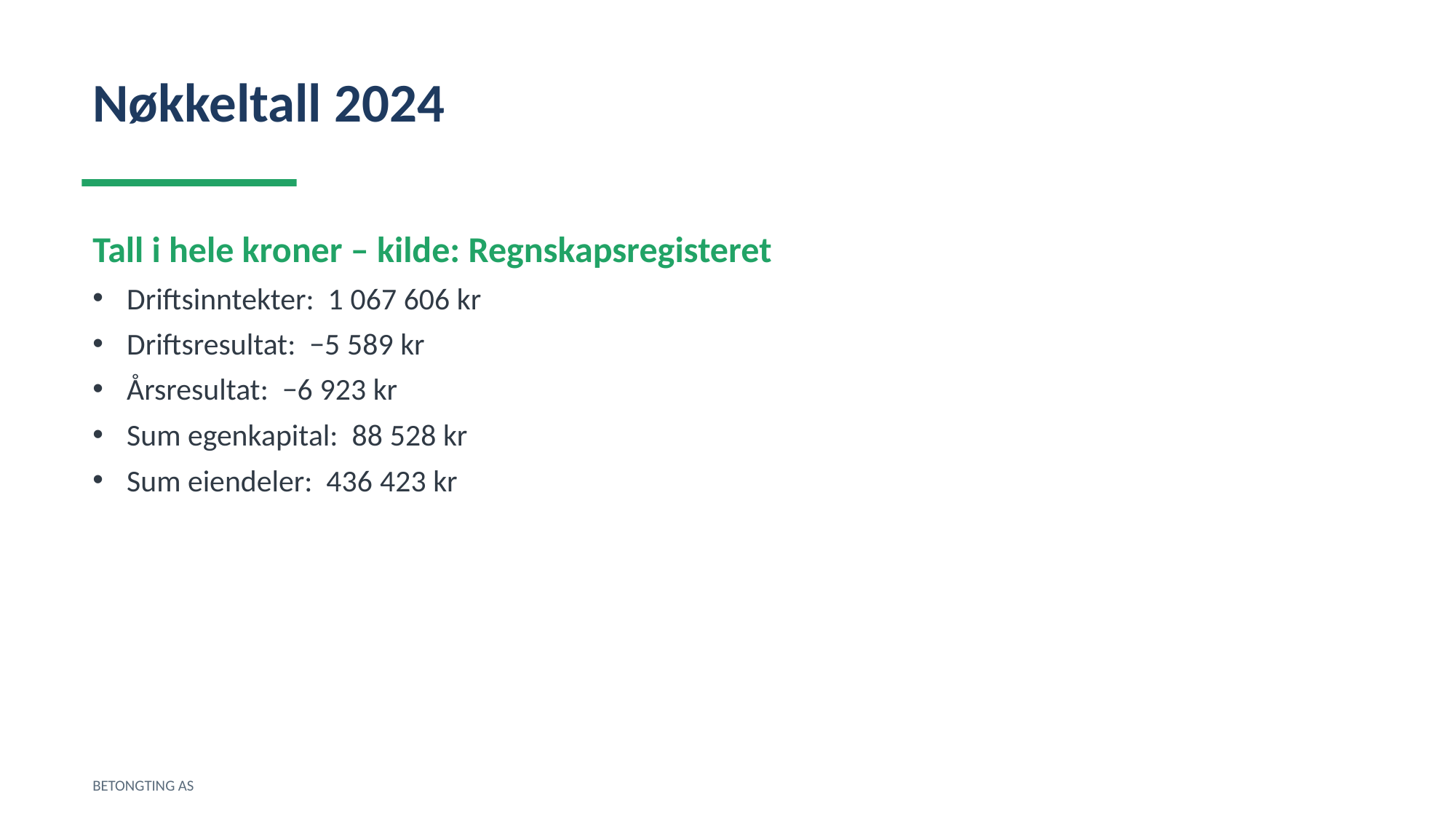

Nøkkeltall 2024

Tall i hele kroner – kilde: Regnskapsregisteret
Driftsinntekter:  1 067 606 kr
Driftsresultat:  −5 589 kr
Årsresultat:  −6 923 kr
Sum egenkapital:  88 528 kr
Sum eiendeler:  436 423 kr
BETONGTING AS